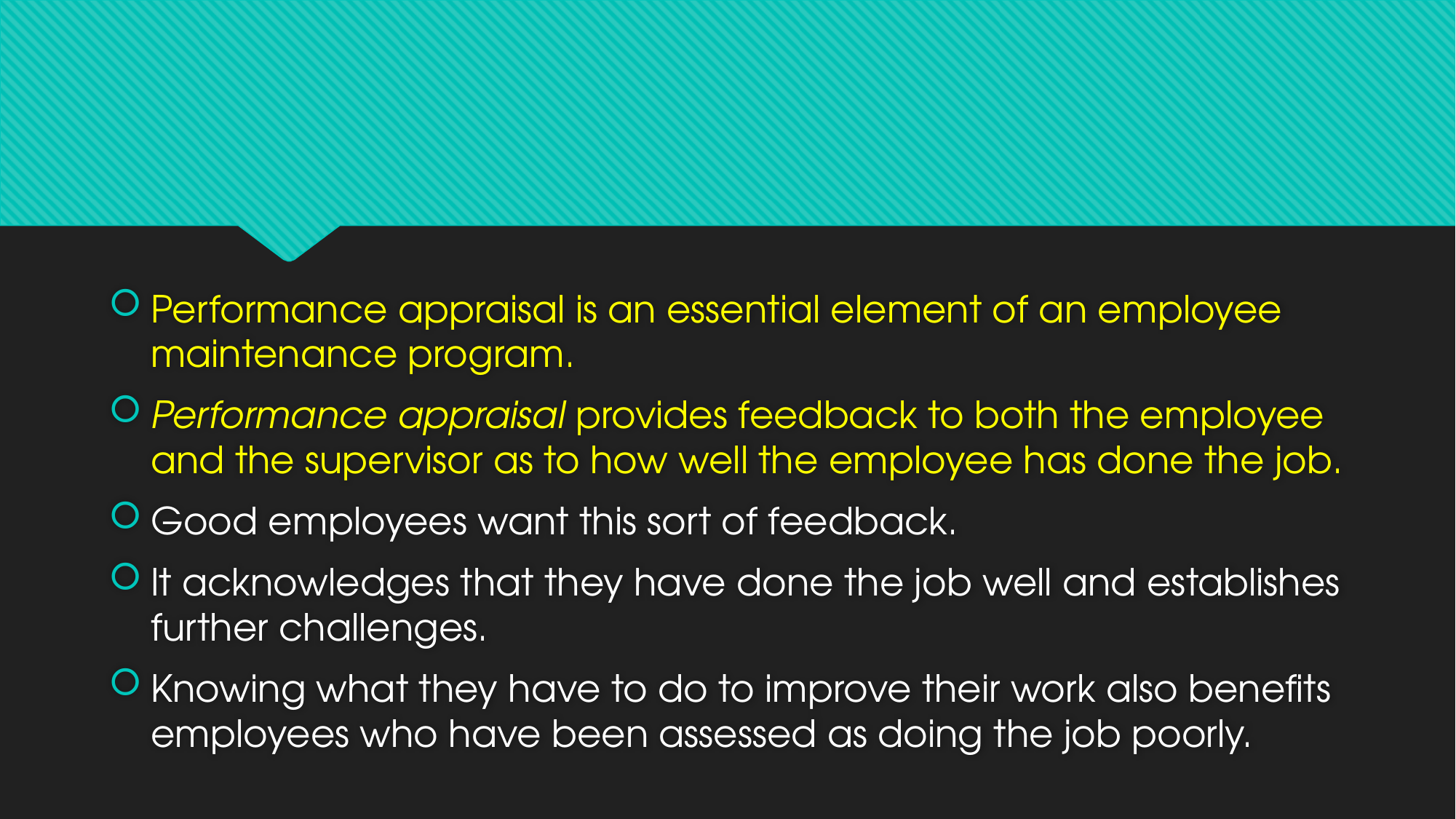

#
Performance appraisal is an essential element of an employee maintenance program.
Performance appraisal provides feedback to both the employee and the supervisor as to how well the employee has done the job.
Good employees want this sort of feedback.
It acknowledges that they have done the job well and establishes further challenges.
Knowing what they have to do to improve their work also benefits employees who have been assessed as doing the job poorly.